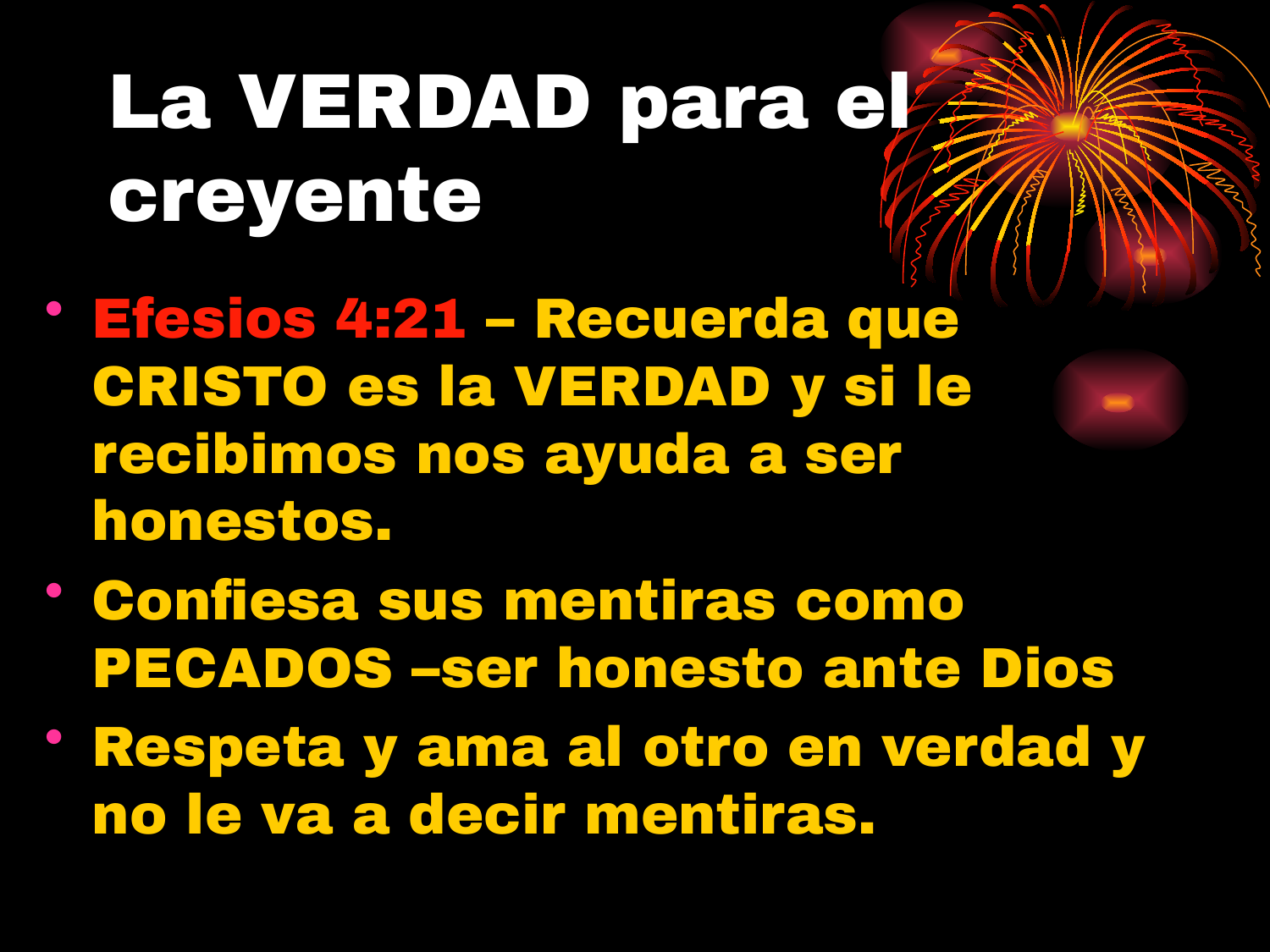

# La VERDAD para el creyente
Efesios 4:21 – Recuerda que CRISTO es la VERDAD y si le recibimos nos ayuda a ser honestos.
Confiesa sus mentiras como PECADOS –ser honesto ante Dios
Respeta y ama al otro en verdad y no le va a decir mentiras.